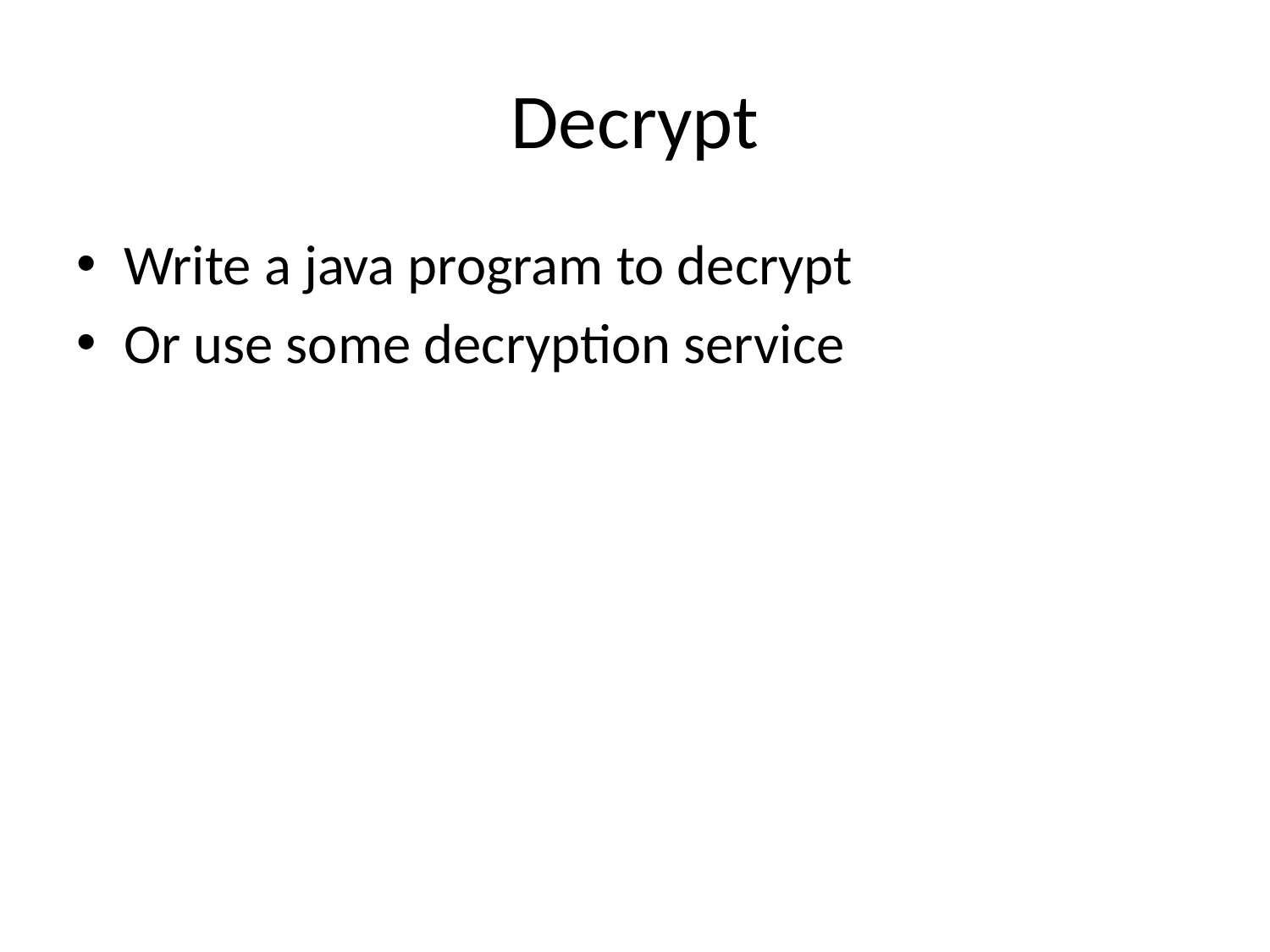

# Decrypt
Write a java program to decrypt
Or use some decryption service